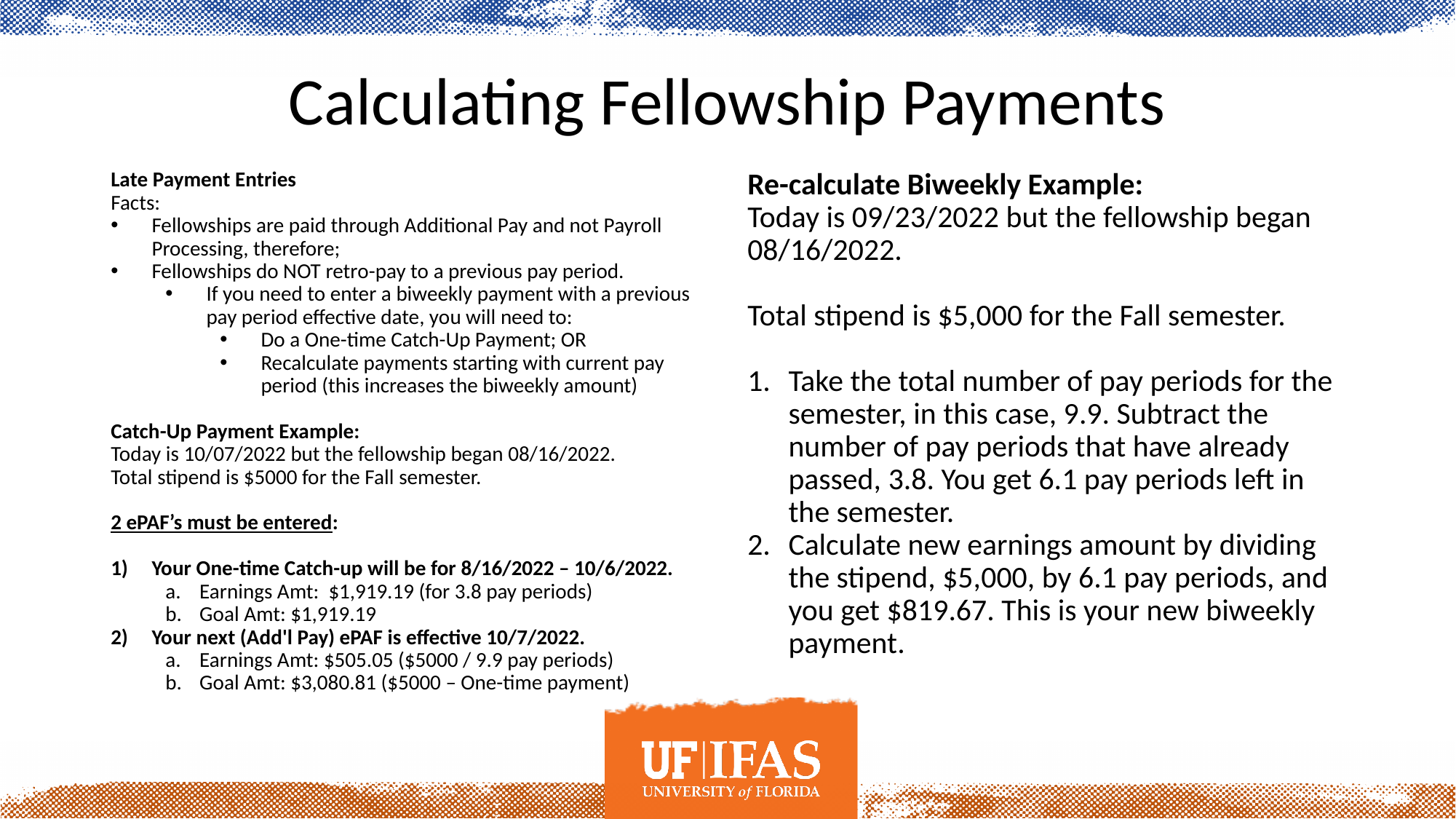

# Calculating Fellowship Payments
Late Payment Entries
Facts:
Fellowships are paid through Additional Pay and not Payroll Processing, therefore;
Fellowships do NOT retro-pay to a previous pay period.
If you need to enter a biweekly payment with a previous pay period effective date, you will need to:
Do a One-time Catch-Up Payment; OR
Recalculate payments starting with current pay period (this increases the biweekly amount)

Catch-Up Payment Example:
Today is 10/07/2022 but the fellowship began 08/16/2022.
Total stipend is $5000 for the Fall semester.

2 ePAF’s must be entered:

Your One-time Catch-up will be for 8/16/2022 – 10/6/2022.
Earnings Amt:  $1,919.19 (for 3.8 pay periods)
Goal Amt: $1,919.19
Your next (Add'l Pay) ePAF is effective 10/7/2022.
Earnings Amt: $505.05 ($5000 / 9.9 pay periods)
Goal Amt: $3,080.81 ($5000 – One-time payment)

Re-calculate Biweekly Example:
Today is 09/23/2022 but the fellowship began 08/16/2022.

Total stipend is $5,000 for the Fall semester.

Take the total number of pay periods for the semester, in this case, 9.9. Subtract the number of pay periods that have already passed, 3.8. You get 6.1 pay periods left in the semester.
Calculate new earnings amount by dividing the stipend, $5,000, by 6.1 pay periods, and you get $819.67. This is your new biweekly payment.